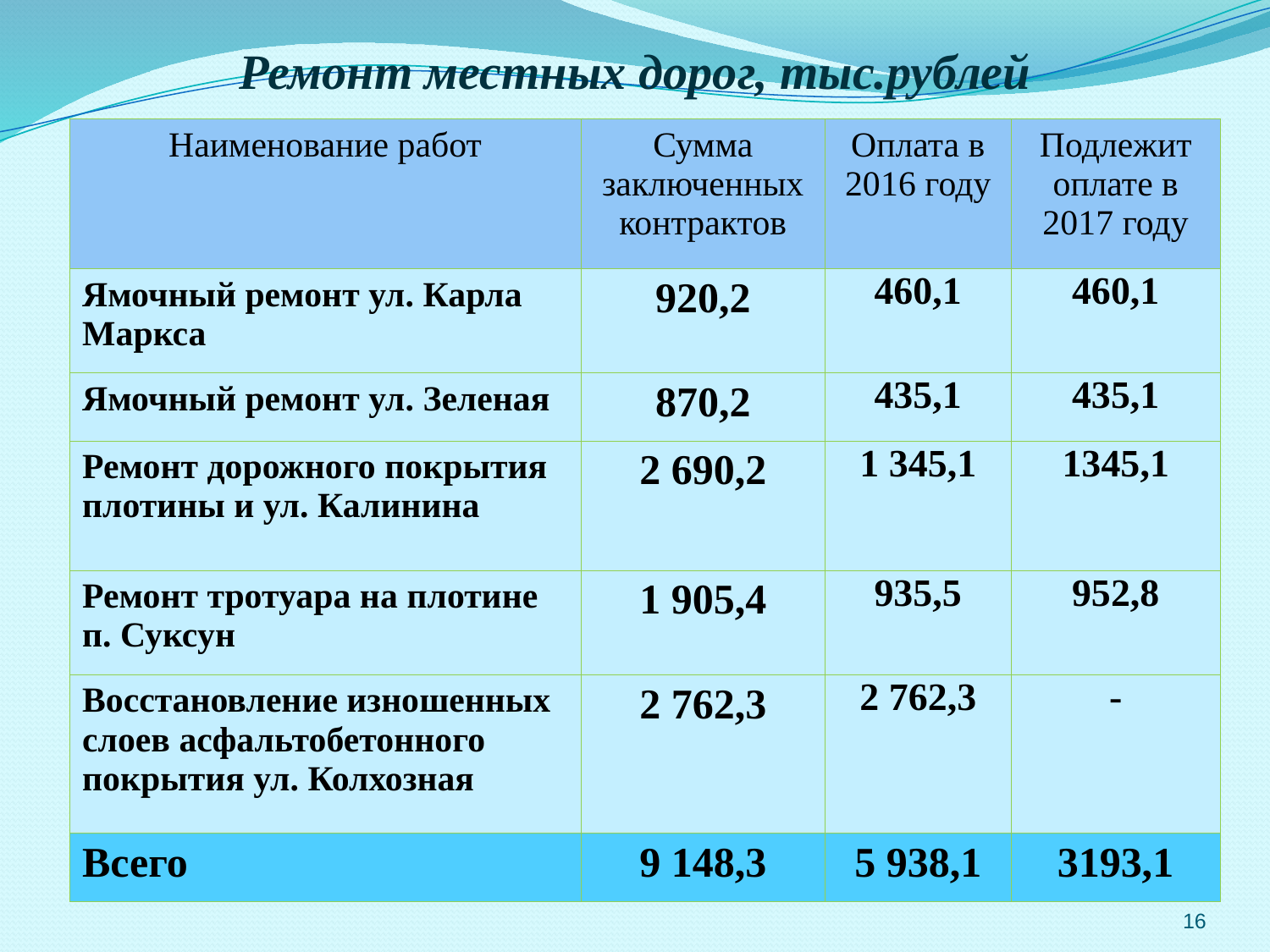

# Ремонт местных дорог, тыс.рублей
| Наименование работ | Сумма заключенных контрактов | Оплата в 2016 году | Подлежит оплате в 2017 году |
| --- | --- | --- | --- |
| Ямочный ремонт ул. Карла Маркса | 920,2 | 460,1 | 460,1 |
| Ямочный ремонт ул. Зеленая | 870,2 | 435,1 | 435,1 |
| Ремонт дорожного покрытия плотины и ул. Калинина | 2 690,2 | 1 345,1 | 1345,1 |
| Ремонт тротуара на плотине п. Суксун | 1 905,4 | 935,5 | 952,8 |
| Восстановление изношенных слоев асфальтобетонного покрытия ул. Колхозная | 2 762,3 | 2 762,3 | - |
| Всего | 9 148,3 | 5 938,1 | 3193,1 |
16